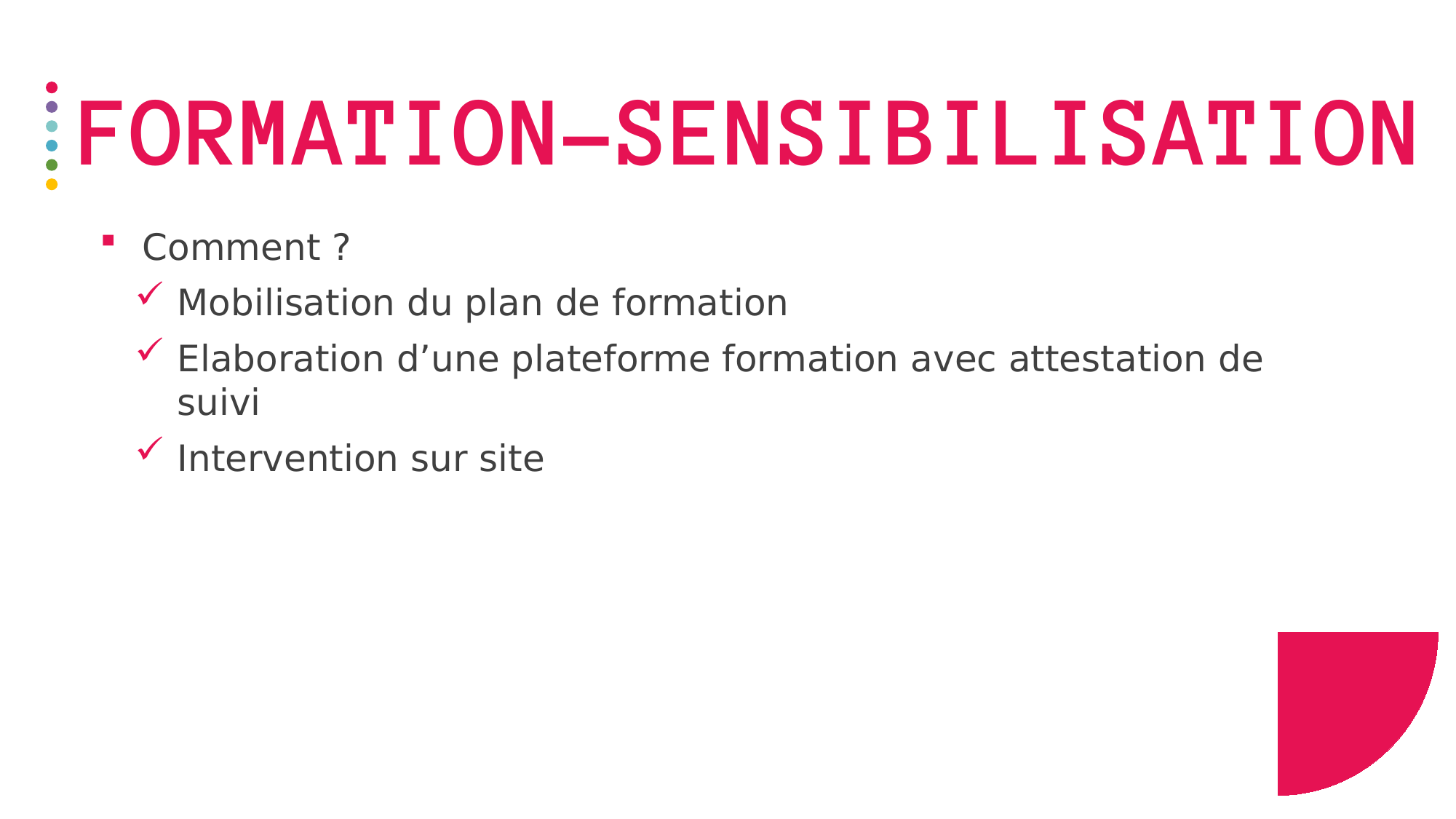

# Formation-sensibilisation
Comment ?
Mobilisation du plan de formation
Elaboration d’une plateforme formation avec attestation de suivi
Intervention sur site